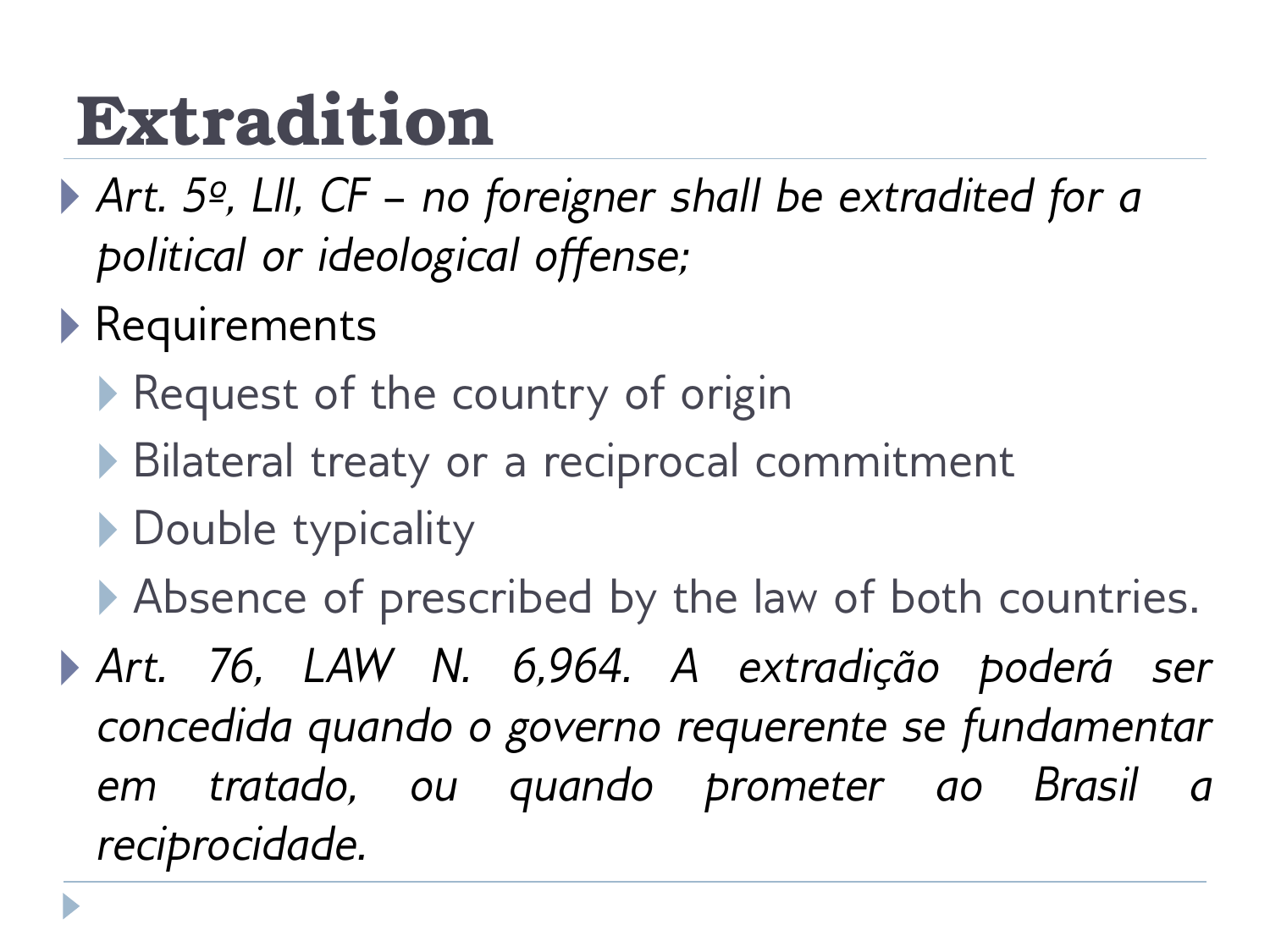

Extradition
Art. 5º, LII, CF – no foreigner shall be extradited for a political or ideological offense;
Requirements
Request of the country of origin
Bilateral treaty or a reciprocal commitment
Double typicality
Absence of prescribed by the law of both countries.
Art. 76, LAW N. 6,964. A extradição poderá ser concedida quando o governo requerente se fundamentar em tratado, ou quando prometer ao Brasil a reciprocidade.